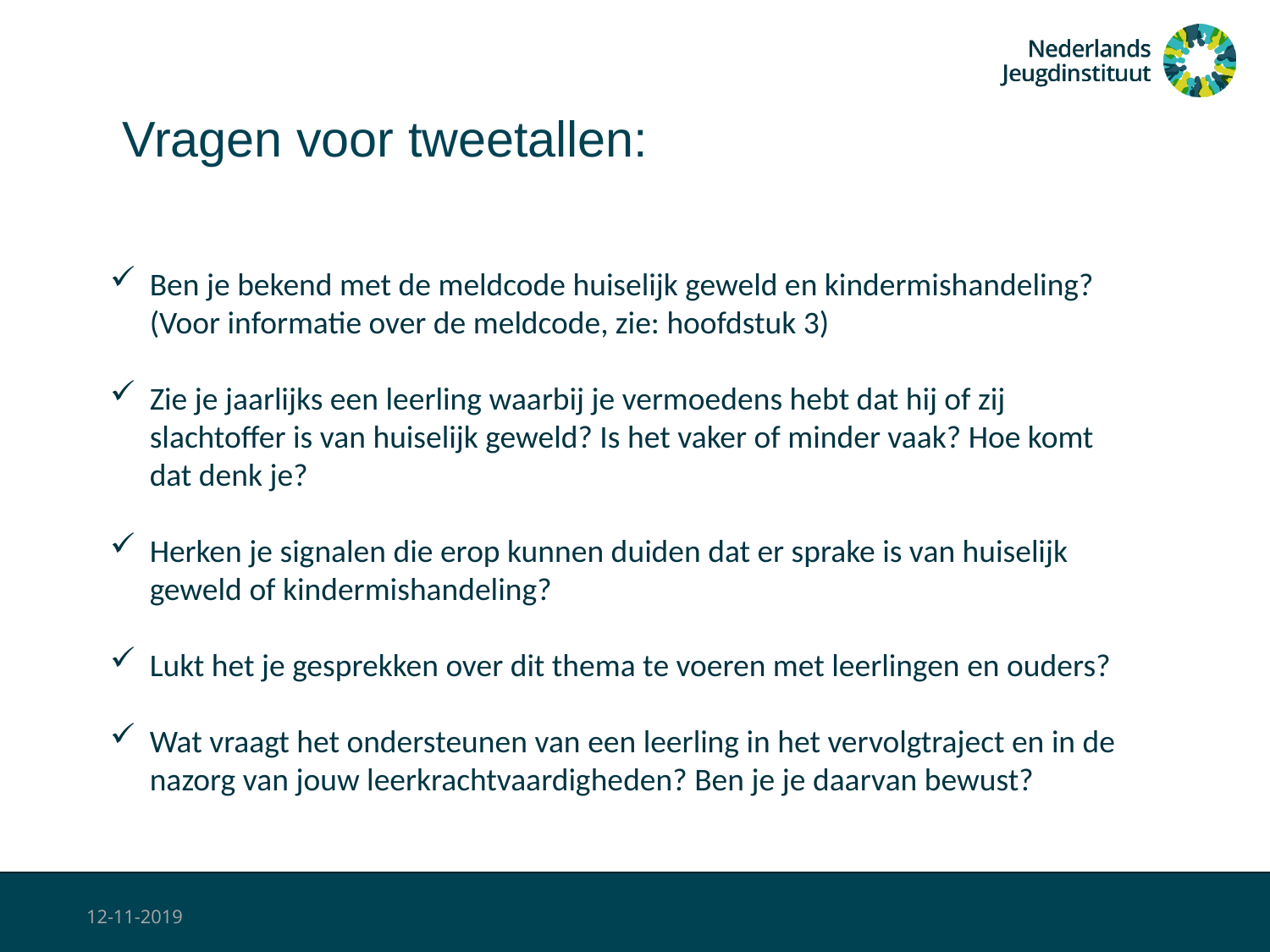

# Vragen voor tweetallen:

Ben je bekend met de meldcode huiselijk geweld en kindermishandeling? (Voor informatie over de meldcode, zie: hoofdstuk 3)

Zie je jaarlijks een leerling waarbij je vermoedens hebt dat hij of zij slachtoffer is van huiselijk geweld? Is het vaker of minder vaak? Hoe komt dat denk je?

Herken je signalen die erop kunnen duiden dat er sprake is van huiselijk geweld of kindermishandeling?

Lukt het je gesprekken over dit thema te voeren met leerlingen en ouders?

Wat vraagt het ondersteunen van een leerling in het vervolgtraject en in de nazorg van jouw leerkrachtvaardigheden? Ben je je daarvan bewust?

12-11-2019